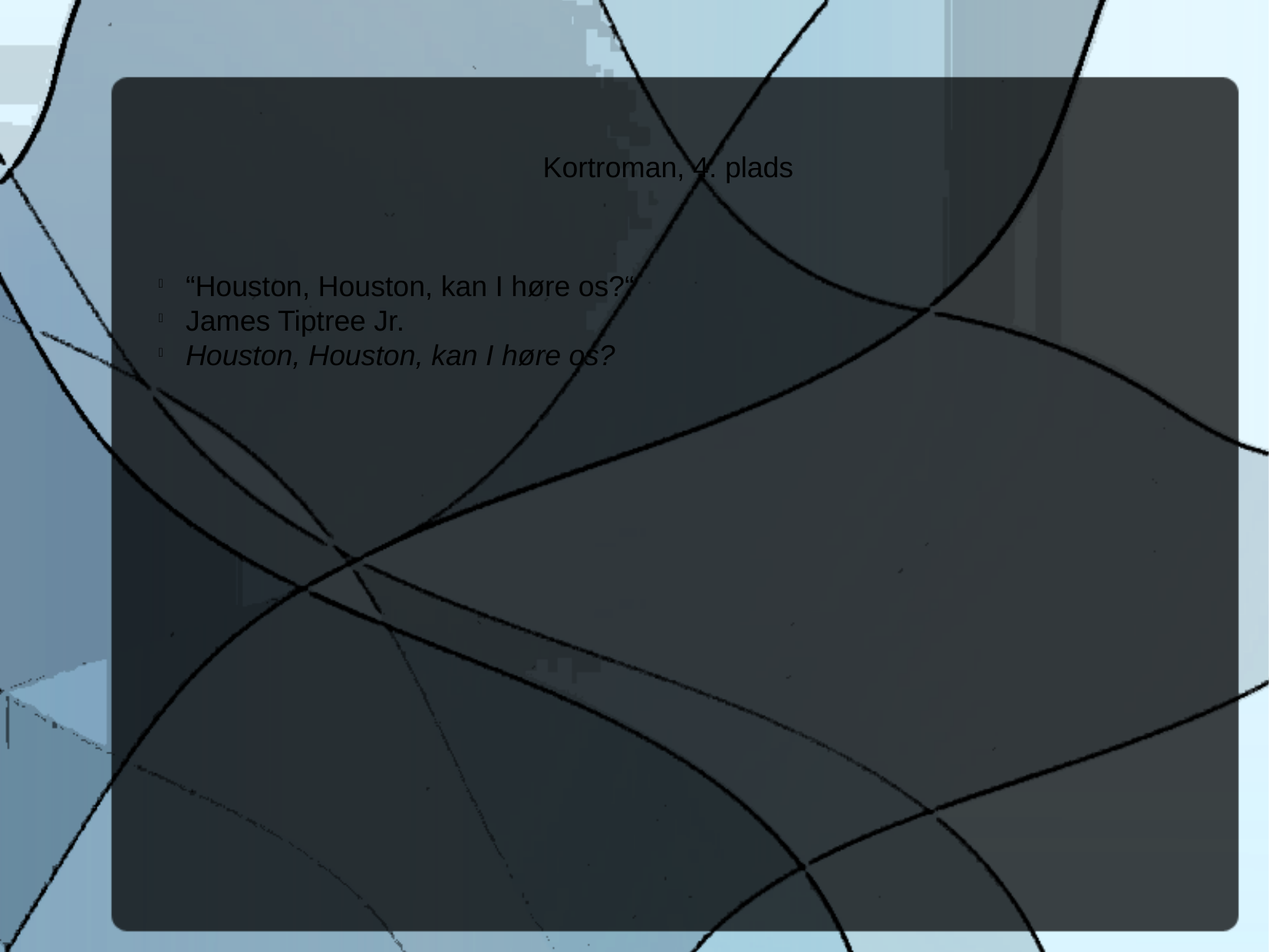

Kortroman, 4. plads
“Houston, Houston, kan I høre os?“
James Tiptree Jr.
Houston, Houston, kan I høre os?